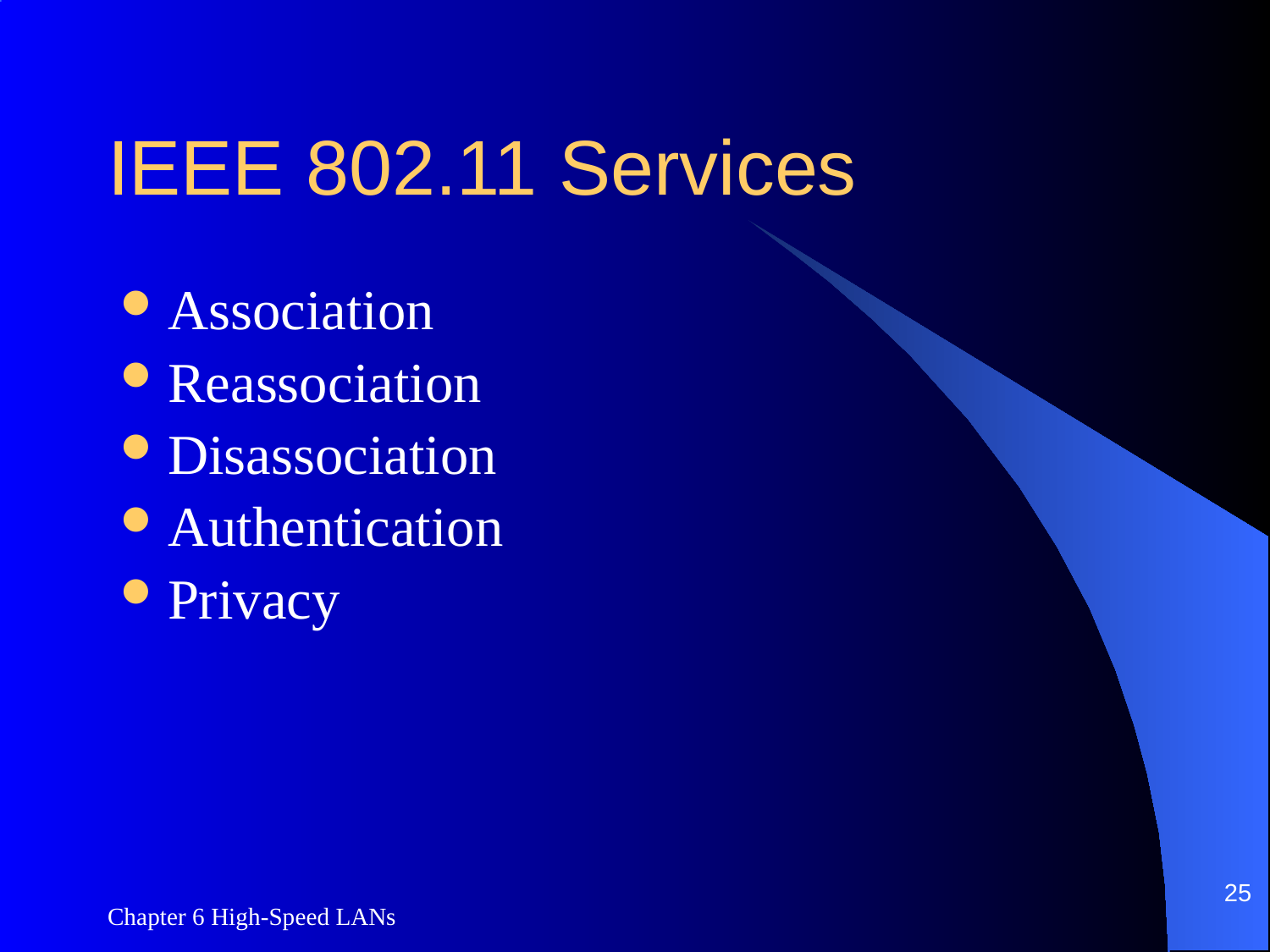

# IEEE 802.11 Services
Association
Reassociation
Disassociation
Authentication
Privacy
25
Chapter 6 High-Speed LANs